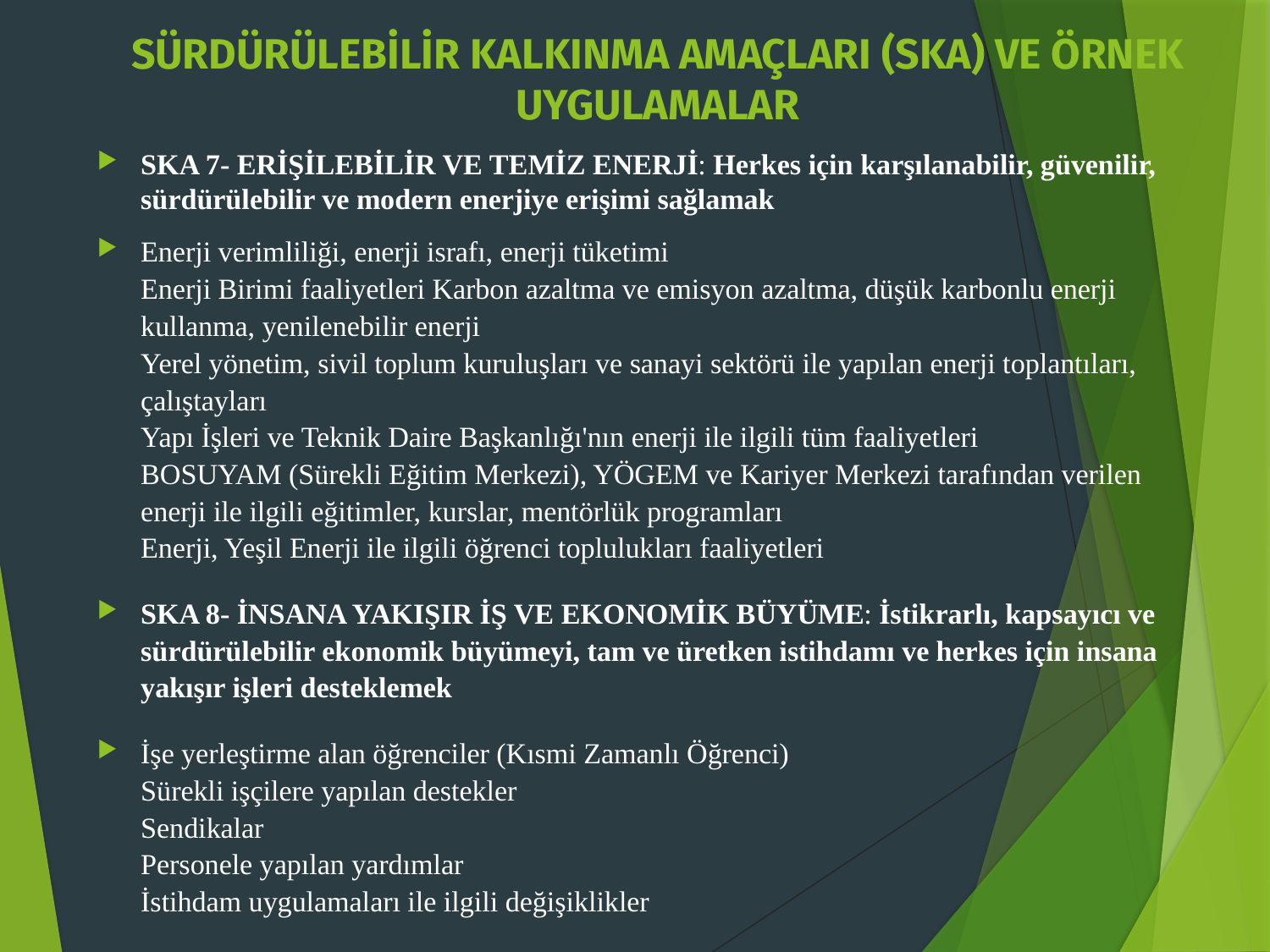

# SÜRDÜRÜLEBİLİR KALKINMA AMAÇLARI (SKA) VE ÖRNEK UYGULAMALAR
SKA 7- ERİŞİLEBİLİR VE TEMİZ ENERJİ: Herkes için karşılanabilir, güvenilir, sürdürülebilir ve modern enerjiye erişimi sağlamak
Enerji verimliliği, enerji israfı, enerji tüketimi
Enerji Birimi faaliyetleri Karbon azaltma ve emisyon azaltma, düşük karbonlu enerji kullanma, yenilenebilir enerji
Yerel yönetim, sivil toplum kuruluşları ve sanayi sektörü ile yapılan enerji toplantıları, çalıştayları
Yapı İşleri ve Teknik Daire Başkanlığı'nın enerji ile ilgili tüm faaliyetleri
BOSUYAM (Sürekli Eğitim Merkezi), YÖGEM ve Kariyer Merkezi tarafından verilen enerji ile ilgili eğitimler, kurslar, mentörlük programları
Enerji, Yeşil Enerji ile ilgili öğrenci toplulukları faaliyetleri
SKA 8- İNSANA YAKIŞIR İŞ VE EKONOMİK BÜYÜME: İstikrarlı, kapsayıcı ve sürdürülebilir ekonomik büyümeyi, tam ve üretken istihdamı ve herkes için insana yakışır işleri desteklemek
İşe yerleştirme alan öğrenciler (Kısmi Zamanlı Öğrenci)
Sürekli işçilere yapılan destekler
Sendikalar
Personele yapılan yardımlar
İstihdam uygulamaları ile ilgili değişiklikler